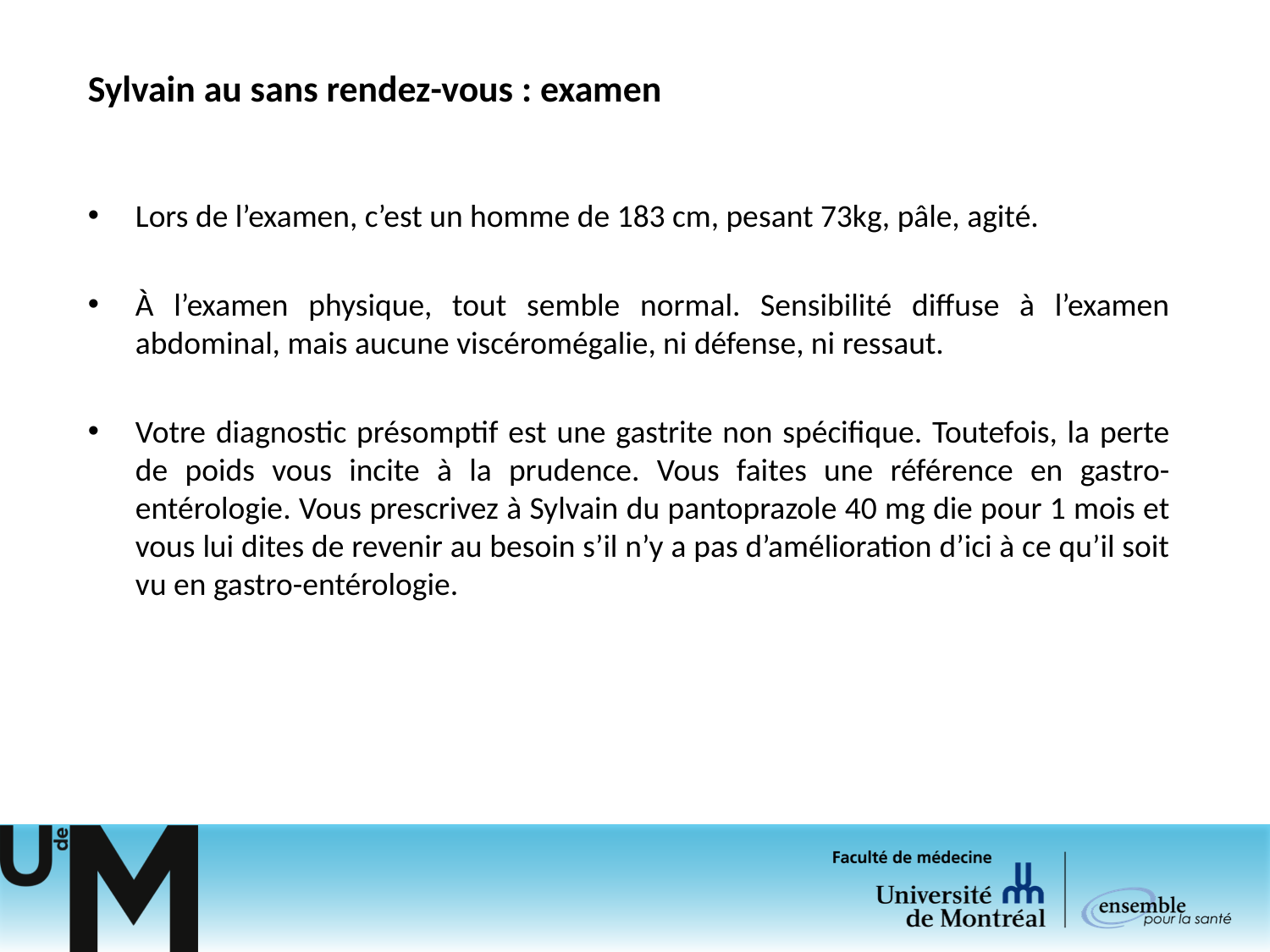

# Sylvain au sans rendez-vous : examen
Lors de l’examen, c’est un homme de 183 cm, pesant 73kg, pâle, agité.

À l’examen physique, tout semble normal. Sensibilité diffuse à l’examen abdominal, mais aucune viscéromégalie, ni défense, ni ressaut.

Votre diagnostic présomptif est une gastrite non spécifique. Toutefois, la perte de poids vous incite à la prudence. Vous faites une référence en gastro-entérologie. Vous prescrivez à Sylvain du pantoprazole 40 mg die pour 1 mois et vous lui dites de revenir au besoin s’il n’y a pas d’amélioration d’ici à ce qu’il soit vu en gastro-entérologie.